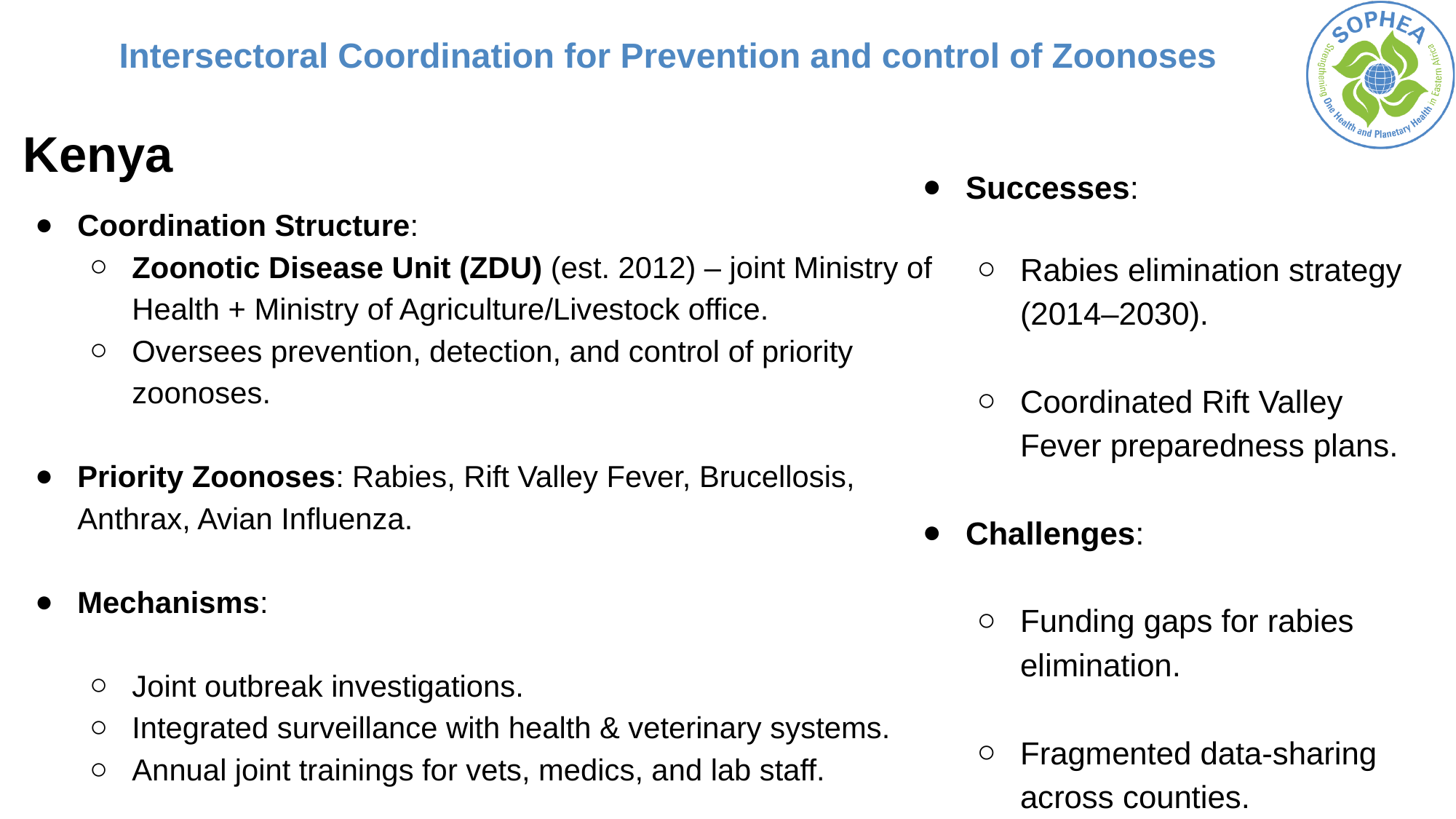

# Intersectoral Coordination for Prevention and control of Zoonoses
Kenya
Coordination Structure:
Zoonotic Disease Unit (ZDU) (est. 2012) – joint Ministry of Health + Ministry of Agriculture/Livestock office.
Oversees prevention, detection, and control of priority zoonoses.
Priority Zoonoses: Rabies, Rift Valley Fever, Brucellosis, Anthrax, Avian Influenza.
Mechanisms:
Joint outbreak investigations.
Integrated surveillance with health & veterinary systems.
Annual joint trainings for vets, medics, and lab staff.
Successes:
Rabies elimination strategy (2014–2030).
Coordinated Rift Valley Fever preparedness plans.
Challenges:
Funding gaps for rabies elimination.
Fragmented data-sharing across counties.